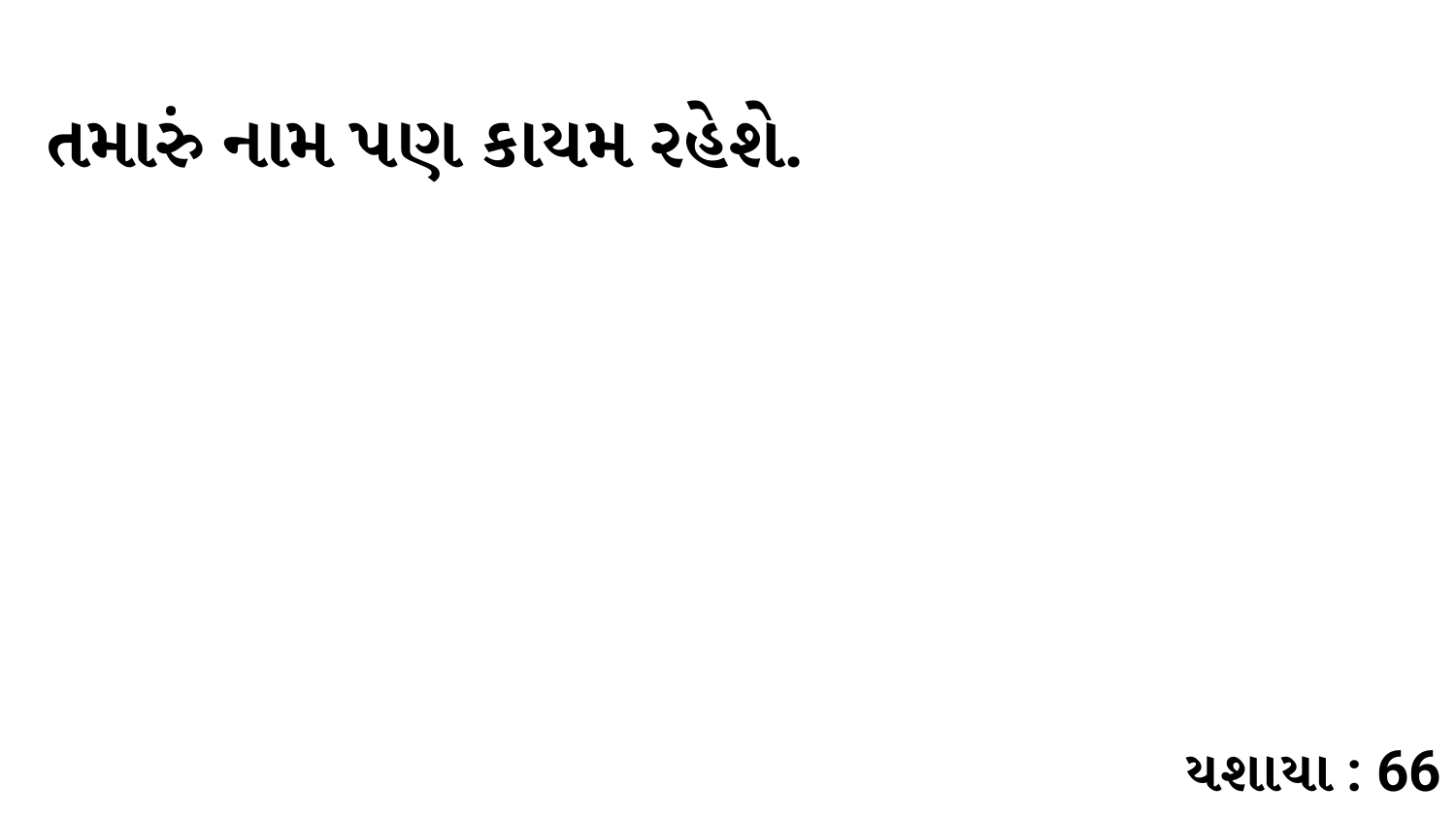

તમારું નામ પણ કાયમ રહેશે.
યશાયા : 66